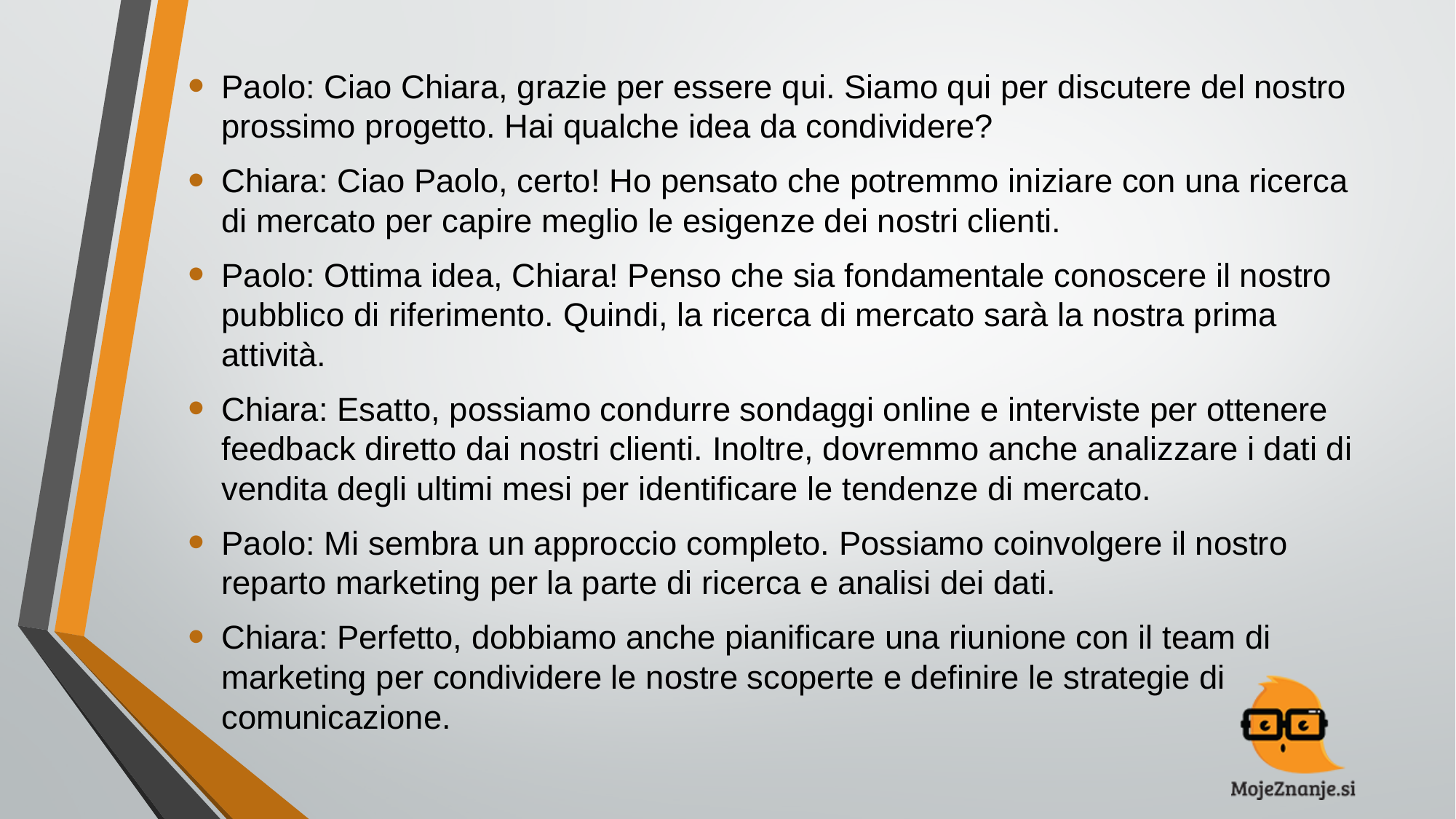

Paolo: Ciao Chiara, grazie per essere qui. Siamo qui per discutere del nostro prossimo progetto. Hai qualche idea da condividere?
Chiara: Ciao Paolo, certo! Ho pensato che potremmo iniziare con una ricerca di mercato per capire meglio le esigenze dei nostri clienti.
Paolo: Ottima idea, Chiara! Penso che sia fondamentale conoscere il nostro pubblico di riferimento. Quindi, la ricerca di mercato sarà la nostra prima attività.
Chiara: Esatto, possiamo condurre sondaggi online e interviste per ottenere feedback diretto dai nostri clienti. Inoltre, dovremmo anche analizzare i dati di vendita degli ultimi mesi per identificare le tendenze di mercato.
Paolo: Mi sembra un approccio completo. Possiamo coinvolgere il nostro reparto marketing per la parte di ricerca e analisi dei dati.
Chiara: Perfetto, dobbiamo anche pianificare una riunione con il team di marketing per condividere le nostre scoperte e definire le strategie di comunicazione.
#